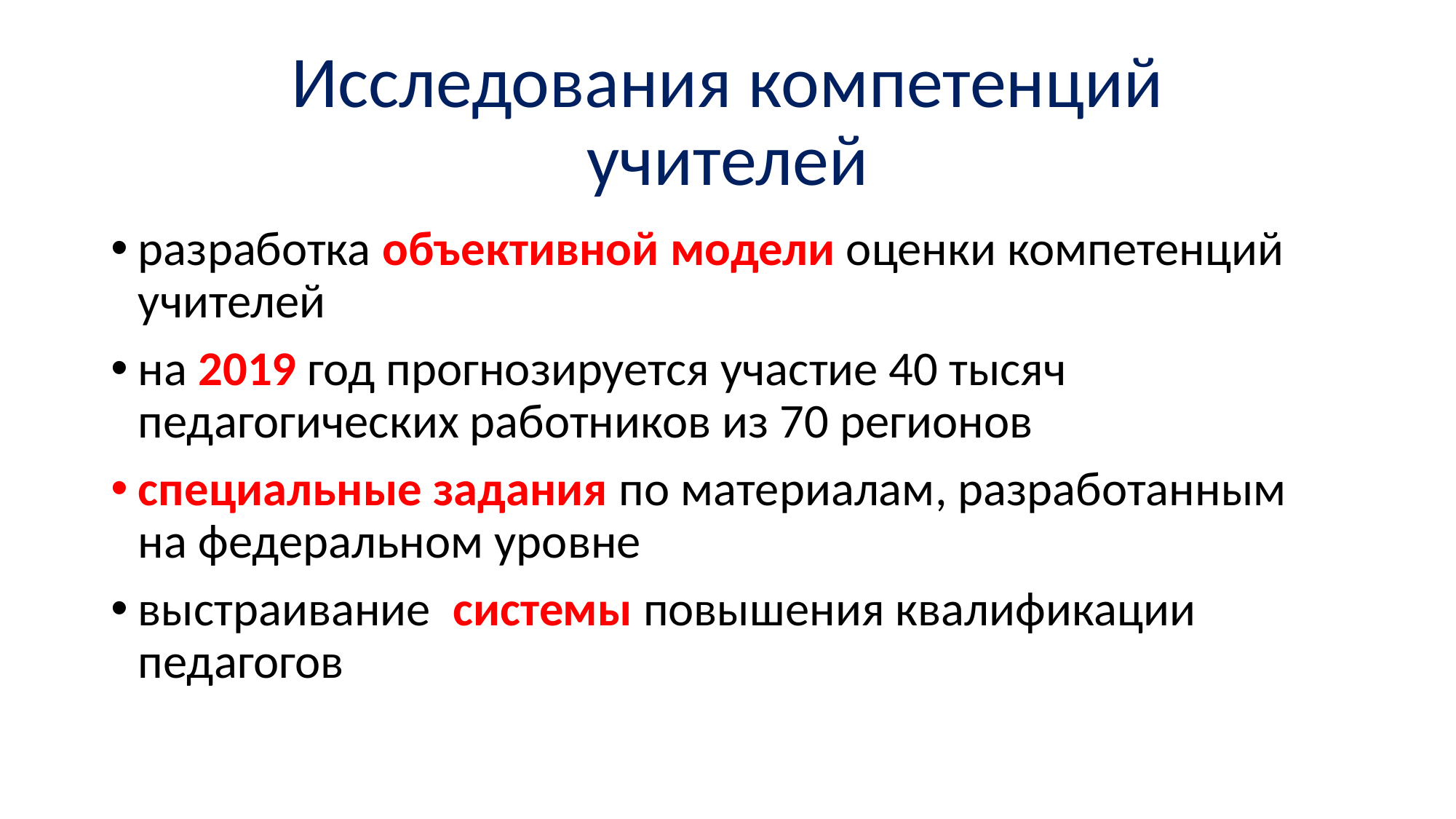

# Исследования компетенций учителей
разработка объективной модели оценки компетенций учителей
на 2019 год прогнозируется участие 40 тысяч педагогических работников из 70 регионов
специальные задания по материалам, разработанным на федеральном уровне
выстраивание  системы повышения квалификации педагогов